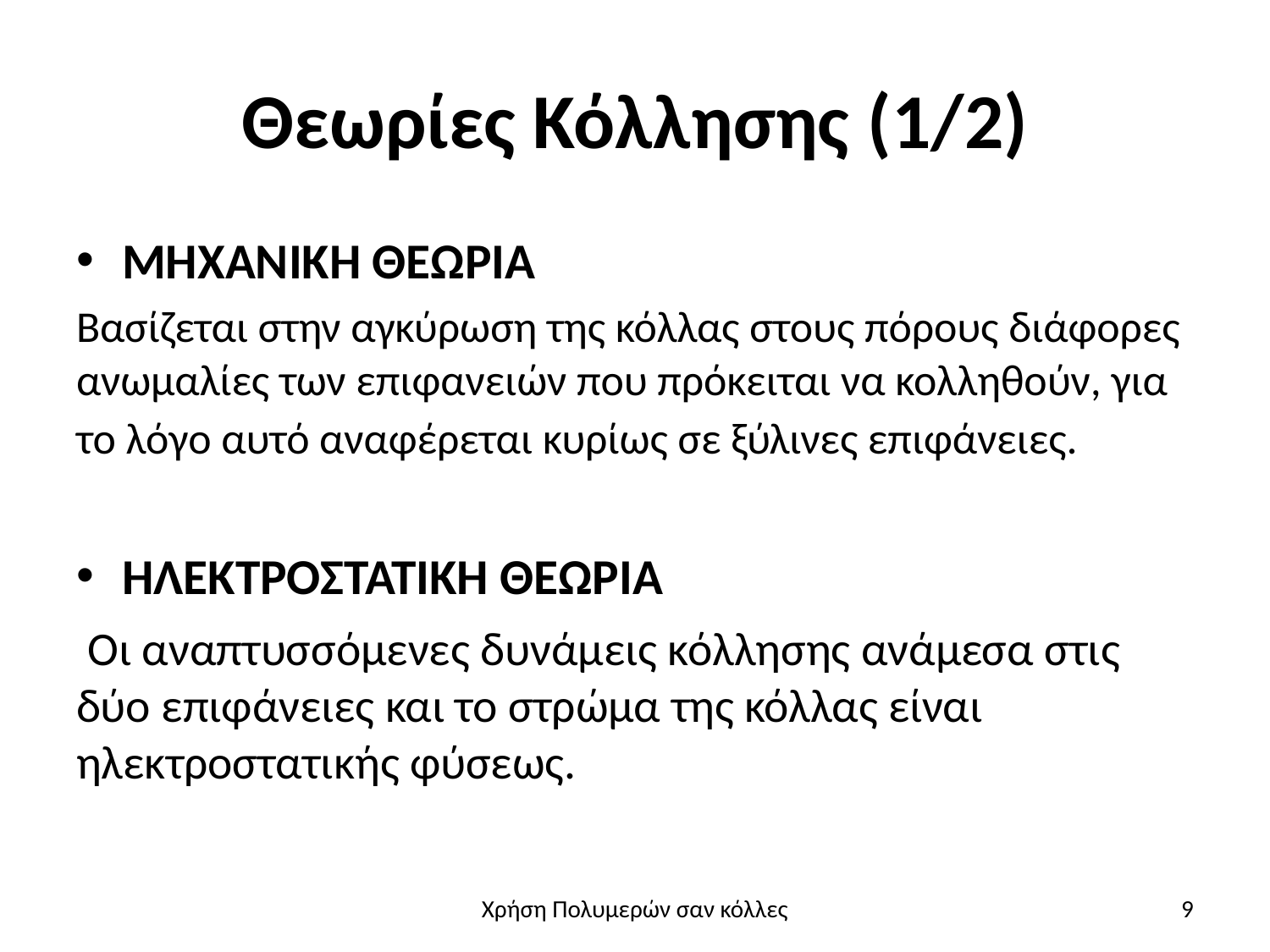

# Θεωρίες Κόλλησης (1/2)
ΜΗΧΑΝΙΚΗ ΘΕΩΡΙΑ
Βασίζεται στην αγκύρωση της κόλλας στους πόρους διάφορες ανωμαλίες των επιφανειών που πρόκειται να κολληθούν, για το λόγο αυτό αναφέρεται κυρίως σε ξύλινες επιφάνειες.

ΗΛΕΚΤΡΟΣΤΑΤΙΚΗ ΘΕΩΡΙΑ
 Οι αναπτυσσόμενες δυνάμεις κόλλησης ανάμεσα στις δύο επιφάνειες και το στρώμα της κόλλας είναι ηλεκτροστατικής φύσεως.

Χρήση Πολυμερών σαν κόλλες
9